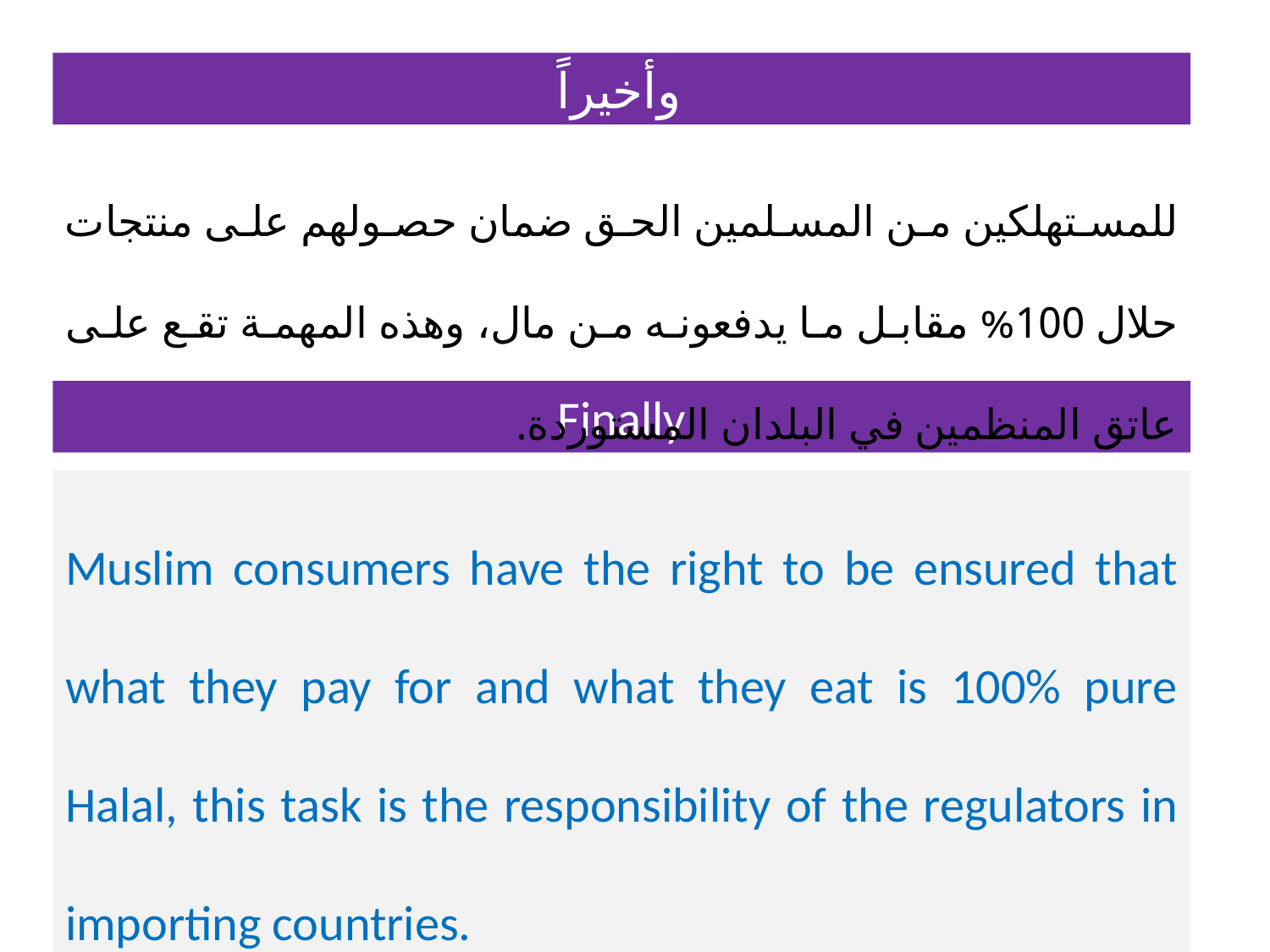

وأخيراً
للمستهلكين من المسلمين الحق ضمان حصولهم على منتجات حلال 100% مقابل ما يدفعونه من مال، وهذه المهمة تقع على عاتق المنظمين في البلدان المستوردة.
Finally
Muslim consumers have the right to be ensured that what they pay for and what they eat is 100% pure Halal, this task is the responsibility of the regulators in importing countries.